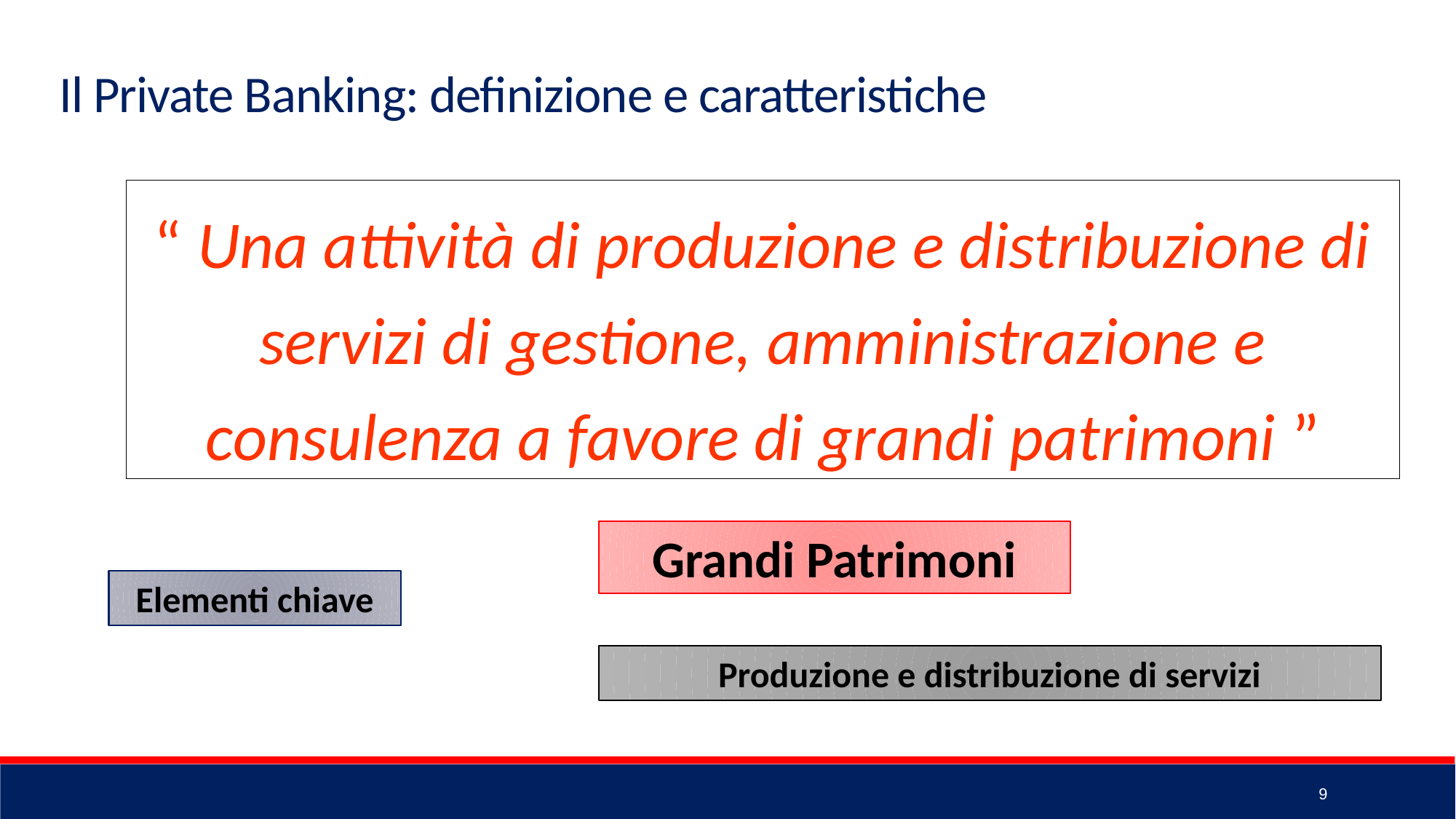

Il Private Banking: definizione e caratteristiche
“ Una attività di produzione e distribuzione di servizi di gestione, amministrazione e consulenza a favore di grandi patrimoni ”

Grandi Patrimoni
Elementi chiave
Produzione e distribuzione di servizi
9